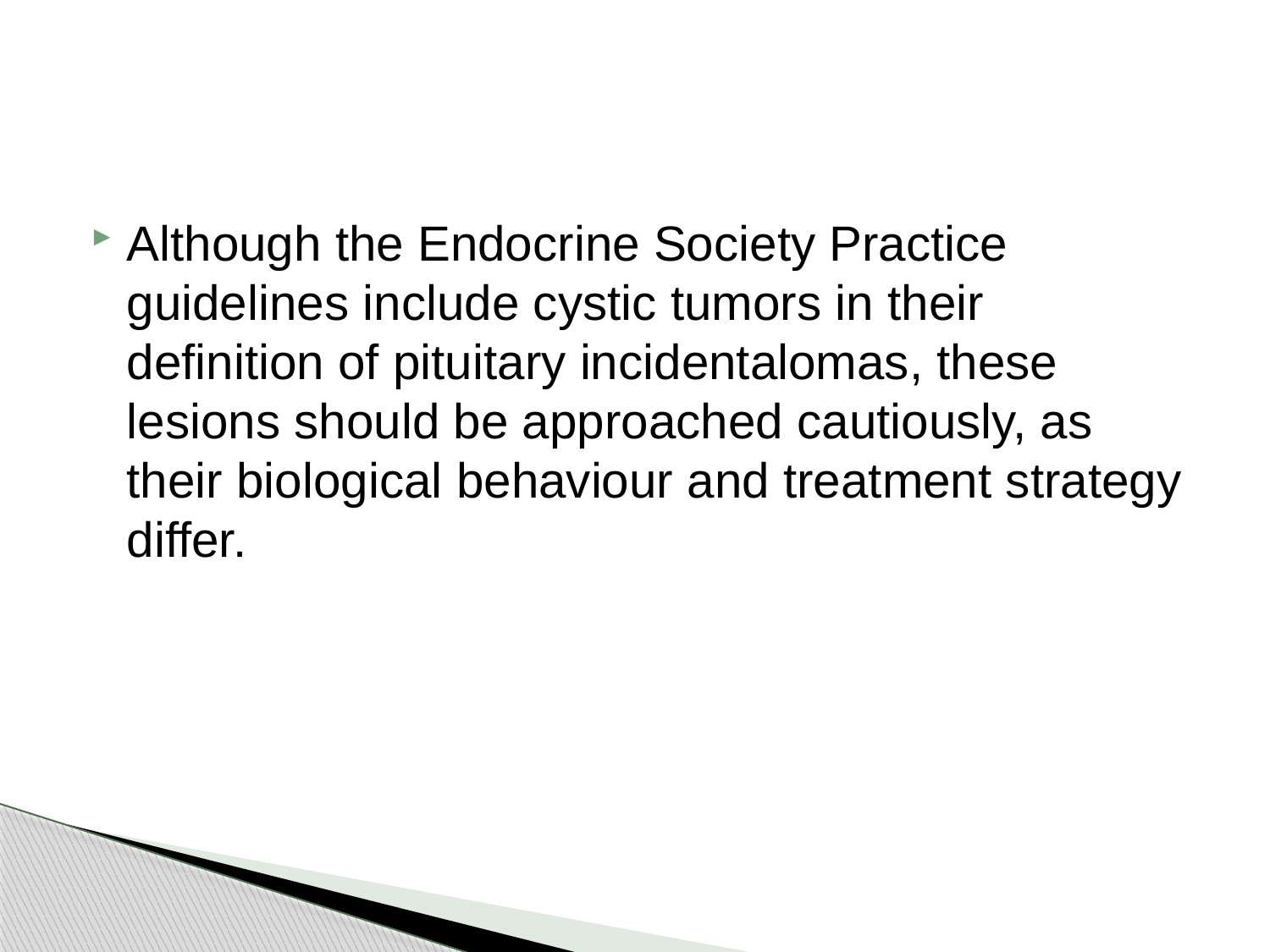

#
Although the Endocrine Society Practice guidelines include cystic tumors in their definition of pituitary incidentalomas, these lesions should be approached cautiously, as their biological behaviour and treatment strategy differ.